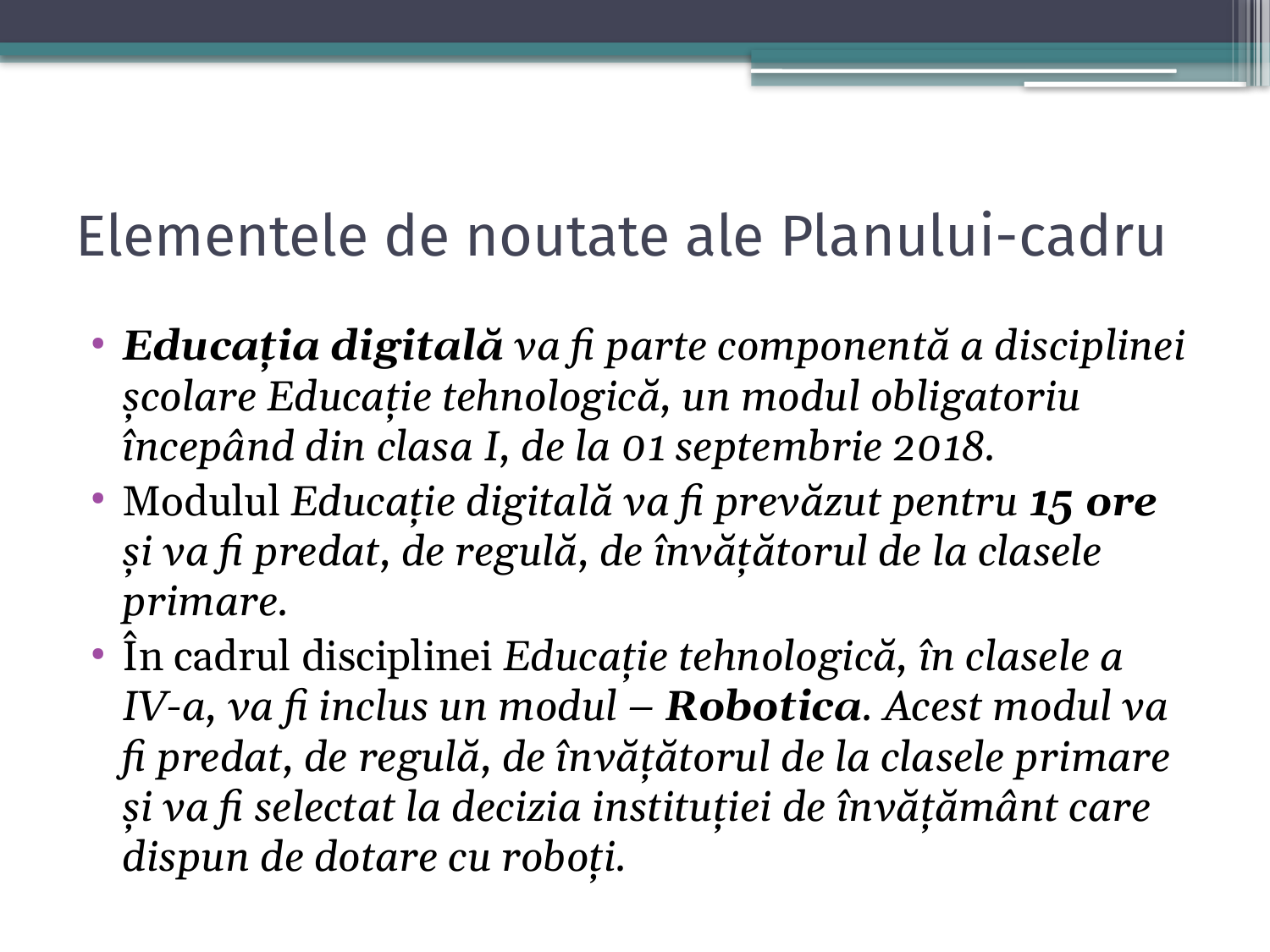

# Elementele de noutate ale Planului-cadru
Educația digitală va fi parte componentă a disciplinei școlare Educație tehnologică, un modul obligatoriu începând din clasa I, de la 01 septembrie 2018.
Modulul Educație digitală va fi prevăzut pentru 15 ore și va fi predat, de regulă, de învățătorul de la clasele primare.
În cadrul disciplinei Educație tehnologică, în clasele a IV-a, va fi inclus un modul – Robotica. Acest modul va fi predat, de regulă, de învățătorul de la clasele primare și va fi selectat la decizia instituției de învățământ care dispun de dotare cu roboți.